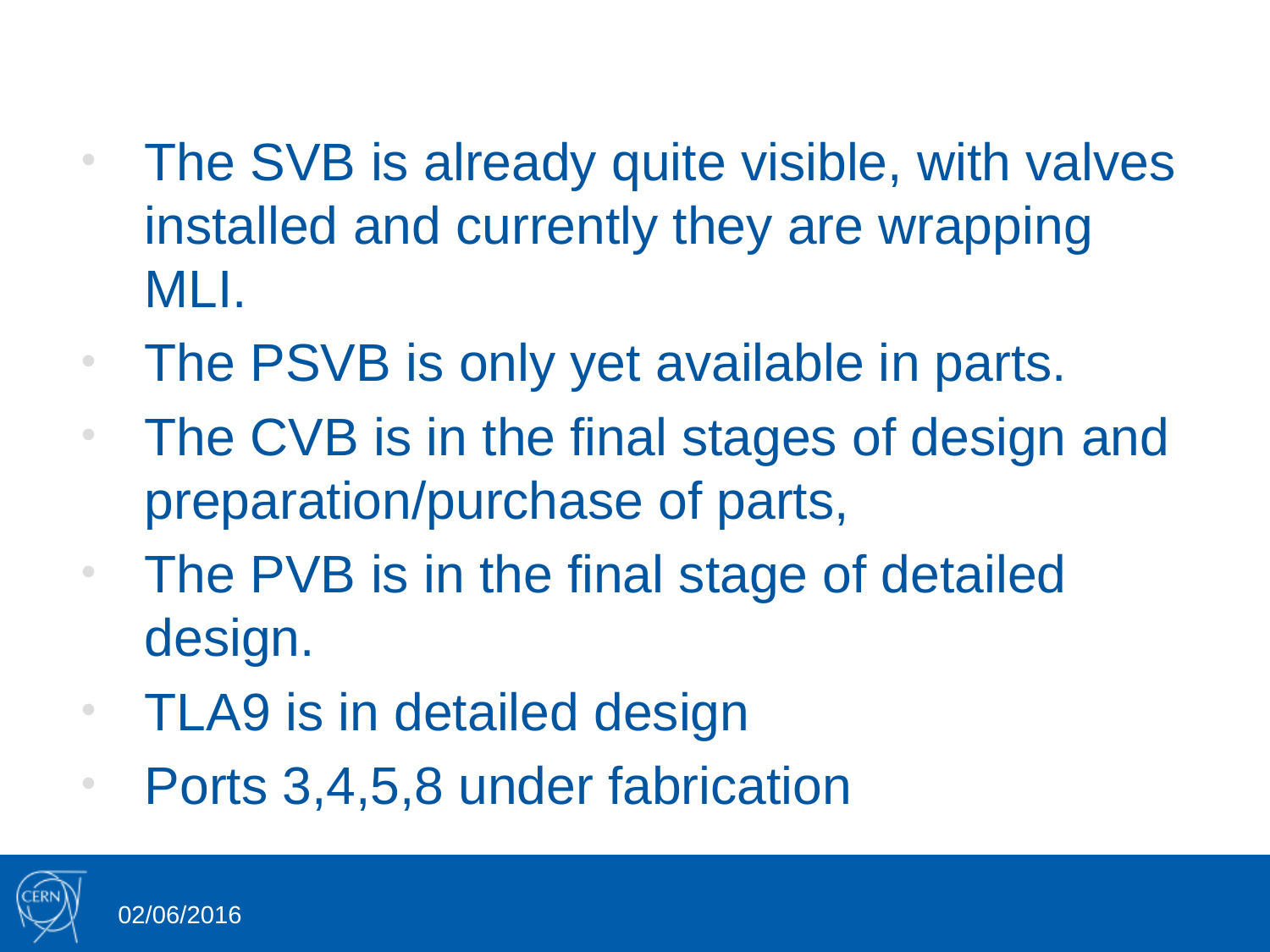

#
The SVB is already quite visible, with valves installed and currently they are wrapping MLI.
The PSVB is only yet available in parts.
The CVB is in the final stages of design and preparation/purchase of parts,
The PVB is in the final stage of detailed design.
TLA9 is in detailed design
Ports 3,4,5,8 under fabrication